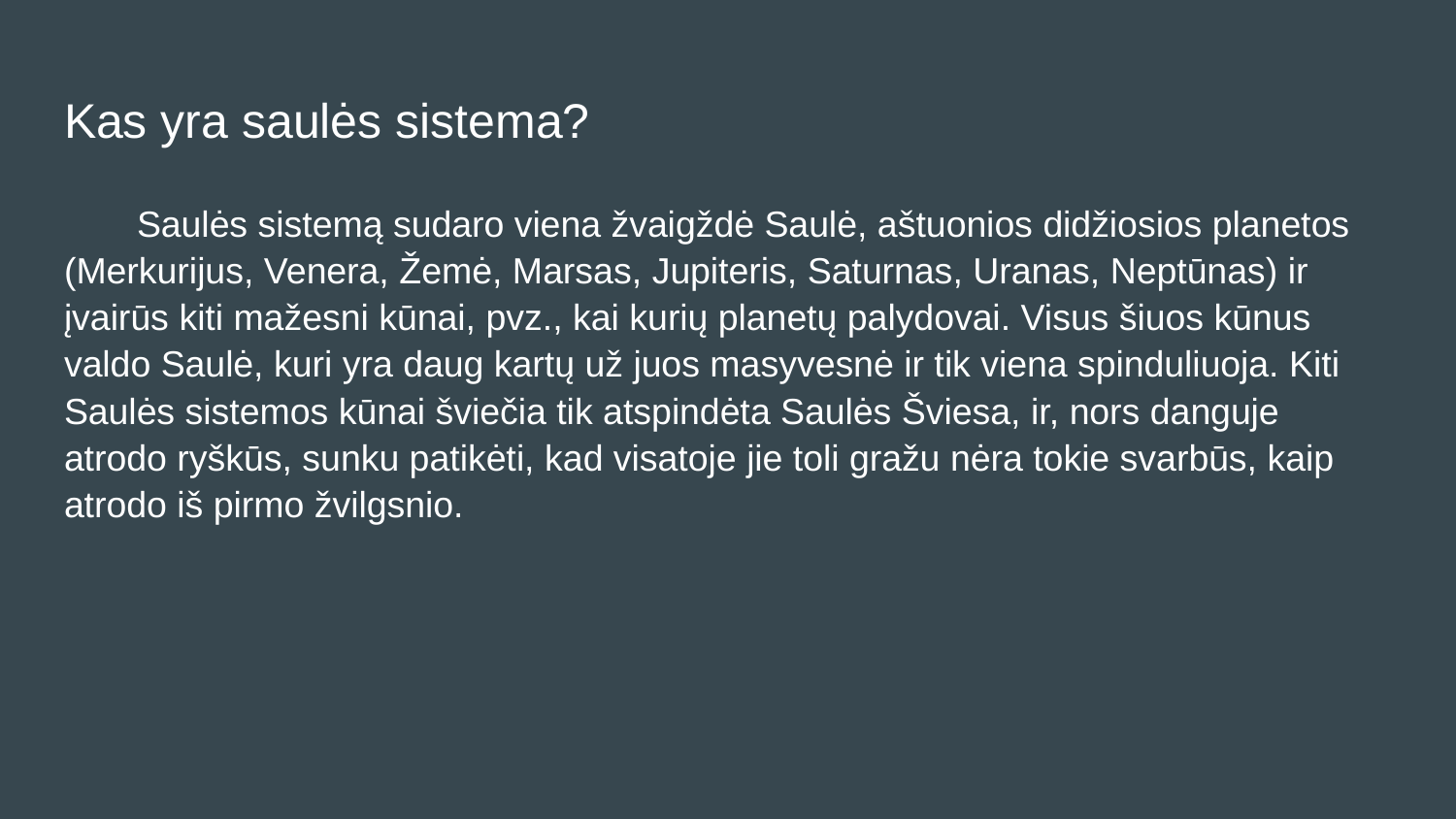

# Kas yra saulės sistema?

Saulės sistemą sudaro viena žvaigždė Saulė, aštuonios didžiosios planetos (Merkurijus, Venera, Žemė, Marsas, Jupiteris, Saturnas, Uranas, Neptūnas) ir įvairūs kiti mažesni kūnai, pvz., kai kurių planetų palydovai. Visus šiuos kūnus valdo Saulė, kuri yra daug kartų už juos masyvesnė ir tik viena spinduliuoja. Kiti Saulės sistemos kūnai šviečia tik atspindėta Saulės Šviesa, ir, nors danguje atrodo ryškūs, sunku patikėti, kad visatoje jie toli gražu nėra tokie svarbūs, kaip atrodo iš pirmo žvilgsnio.